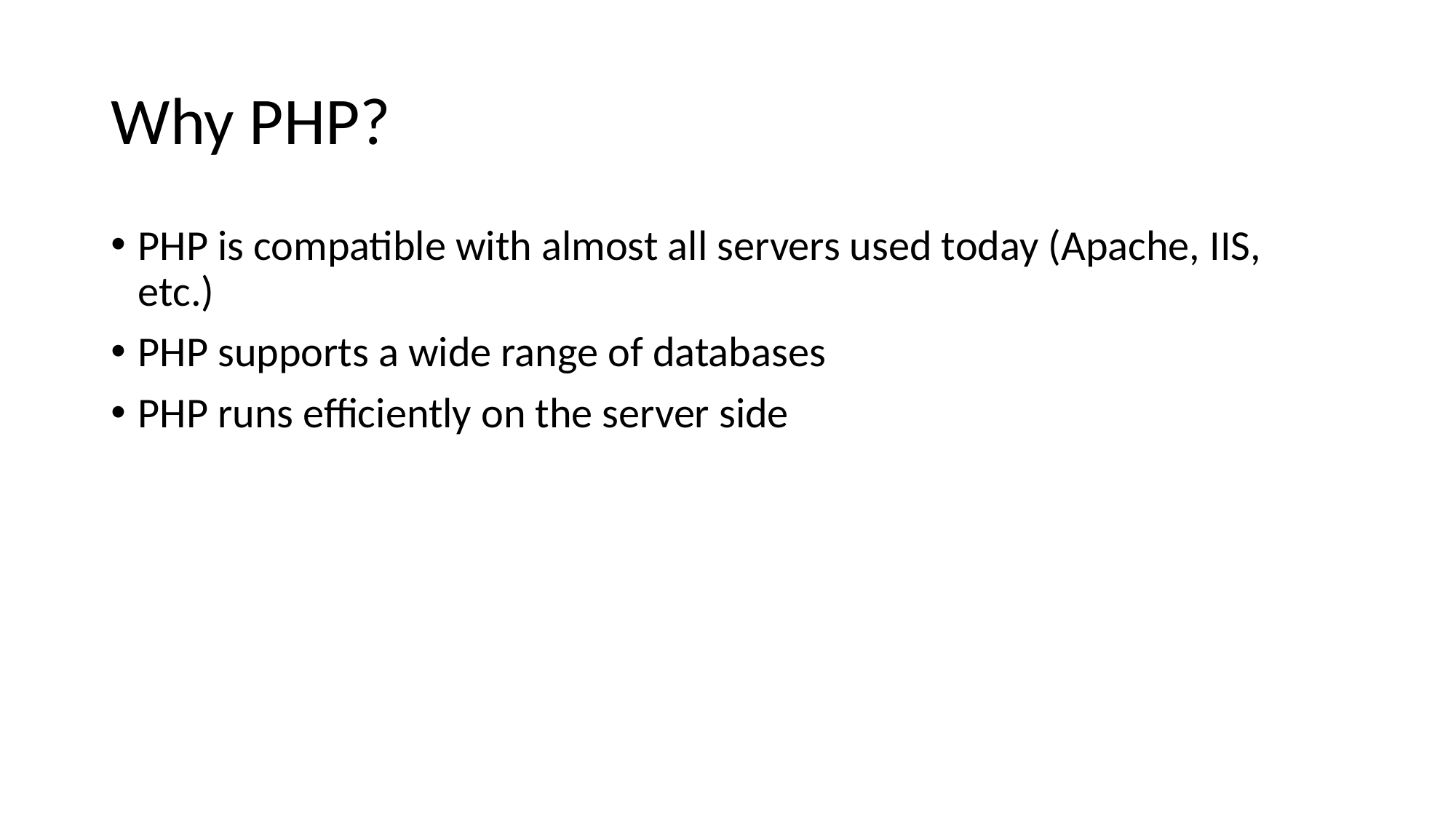

# Why PHP?
PHP is compatible with almost all servers used today (Apache, IIS, etc.)
PHP supports a wide range of databases
PHP runs efficiently on the server side